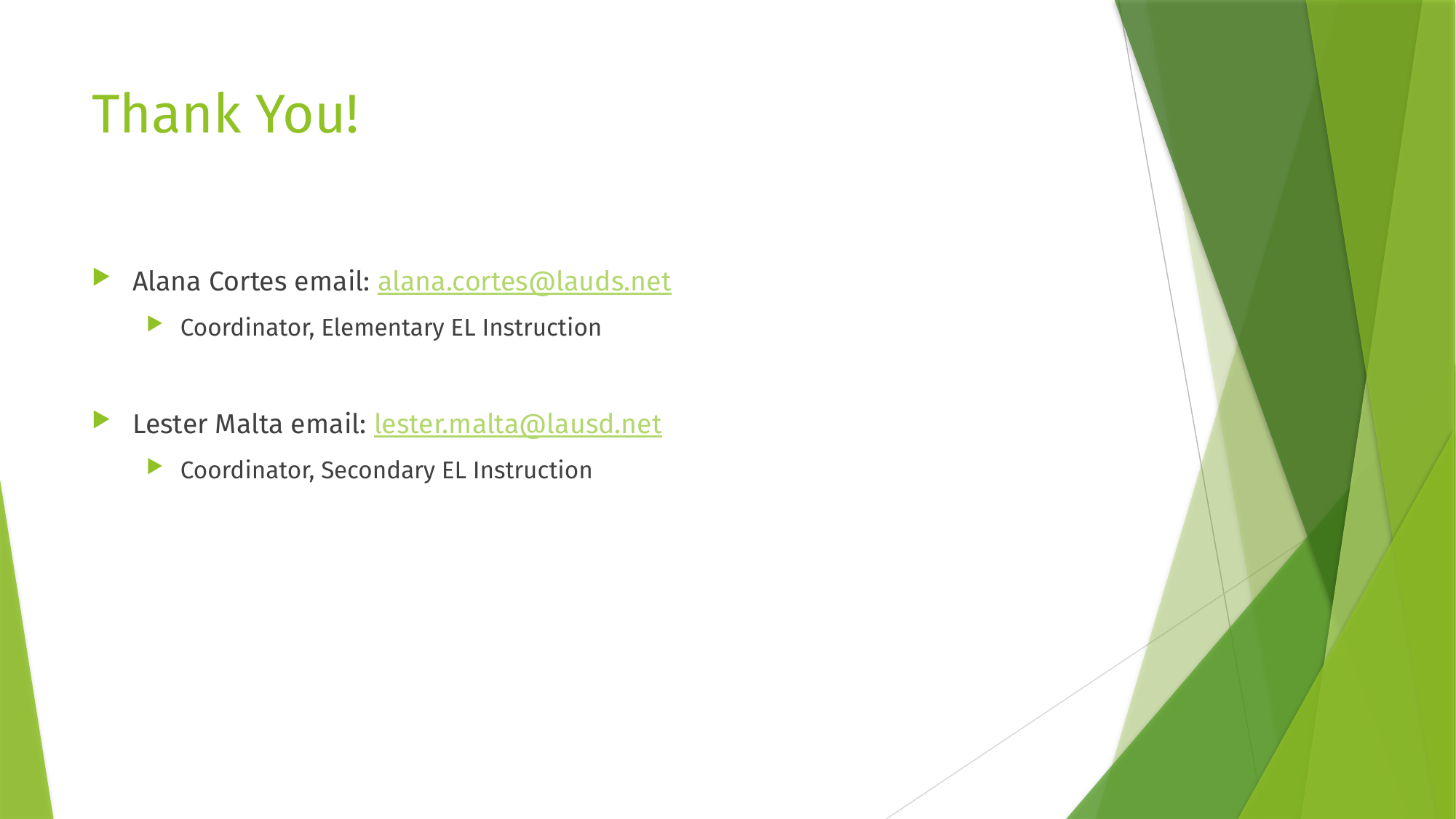

# Thank You!
Alana Cortes email: alana.cortes@lauds.net
Coordinator, Elementary EL Instruction

Lester Malta email: lester.malta@lausd.net
Coordinator, Secondary EL Instruction